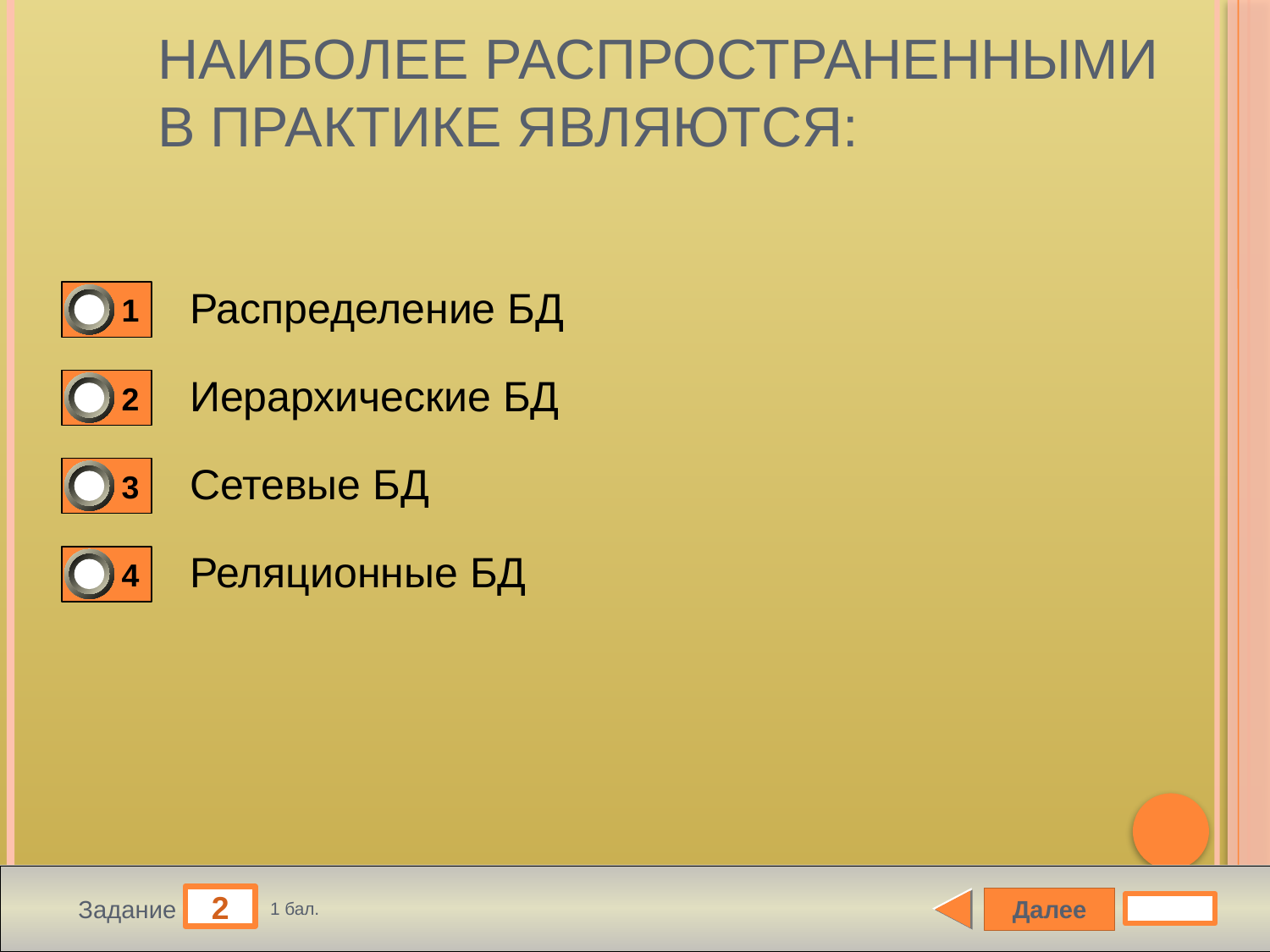

# Наиболее распространенными в практике являются:
Распределение БД
1

Иерархические БД
2

Сетевые БД
3

Реляционные БД
4

2

Далее
Задание

1 бал.